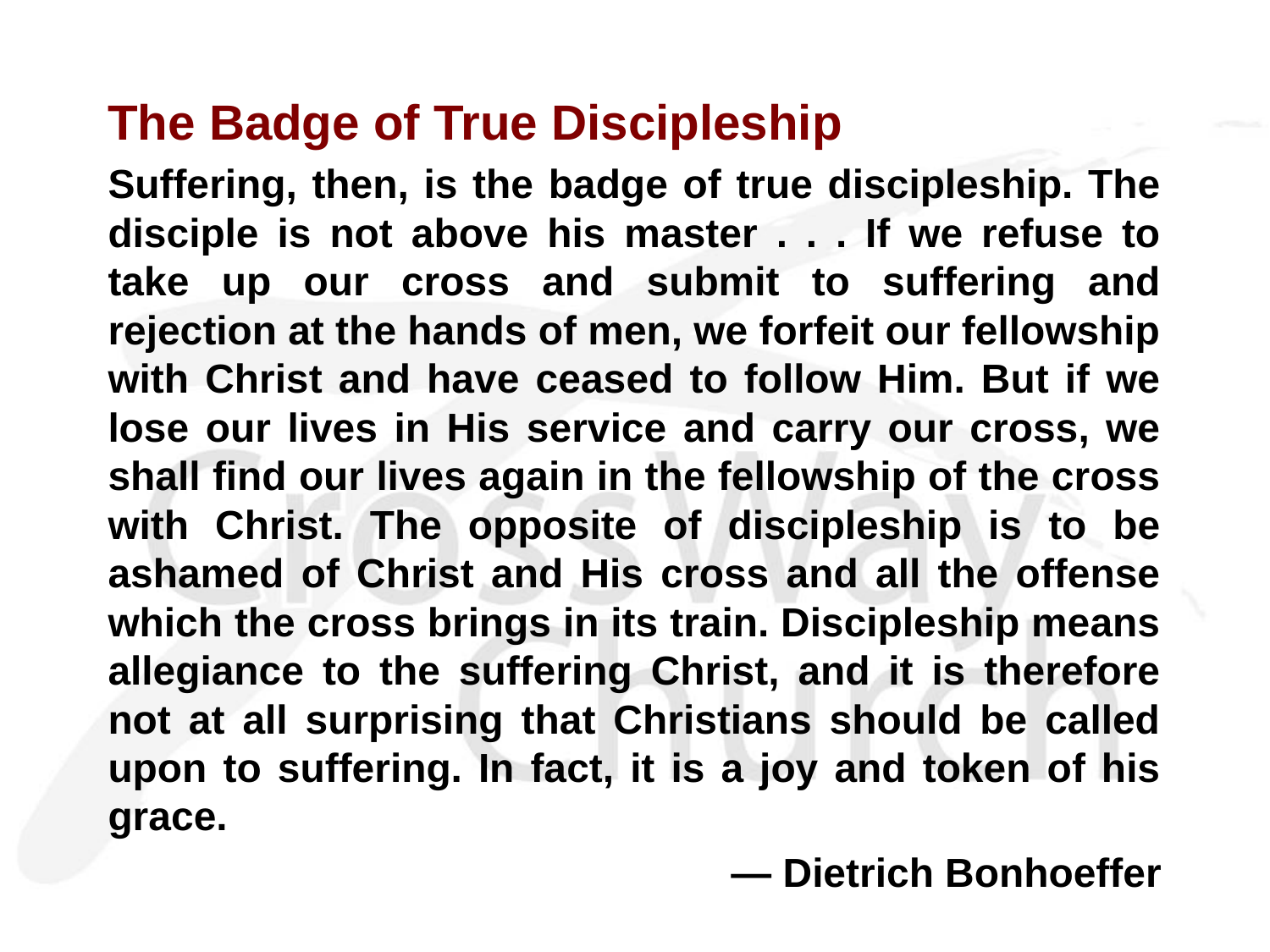

The Badge of True Discipleship
Suffering, then, is the badge of true discipleship. The disciple is not above his master . . . If we refuse to take up our cross and submit to suffering and rejection at the hands of men, we forfeit our fellowship with Christ and have ceased to follow Him. But if we lose our lives in His service and carry our cross, we shall find our lives again in the fellowship of the cross with Christ. The opposite of discipleship is to be ashamed of Christ and His cross and all the offense which the cross brings in its train. Discipleship means allegiance to the suffering Christ, and it is therefore not at all surprising that Christians should be called upon to suffering. In fact, it is a joy and token of his grace.
― Dietrich Bonhoeffer